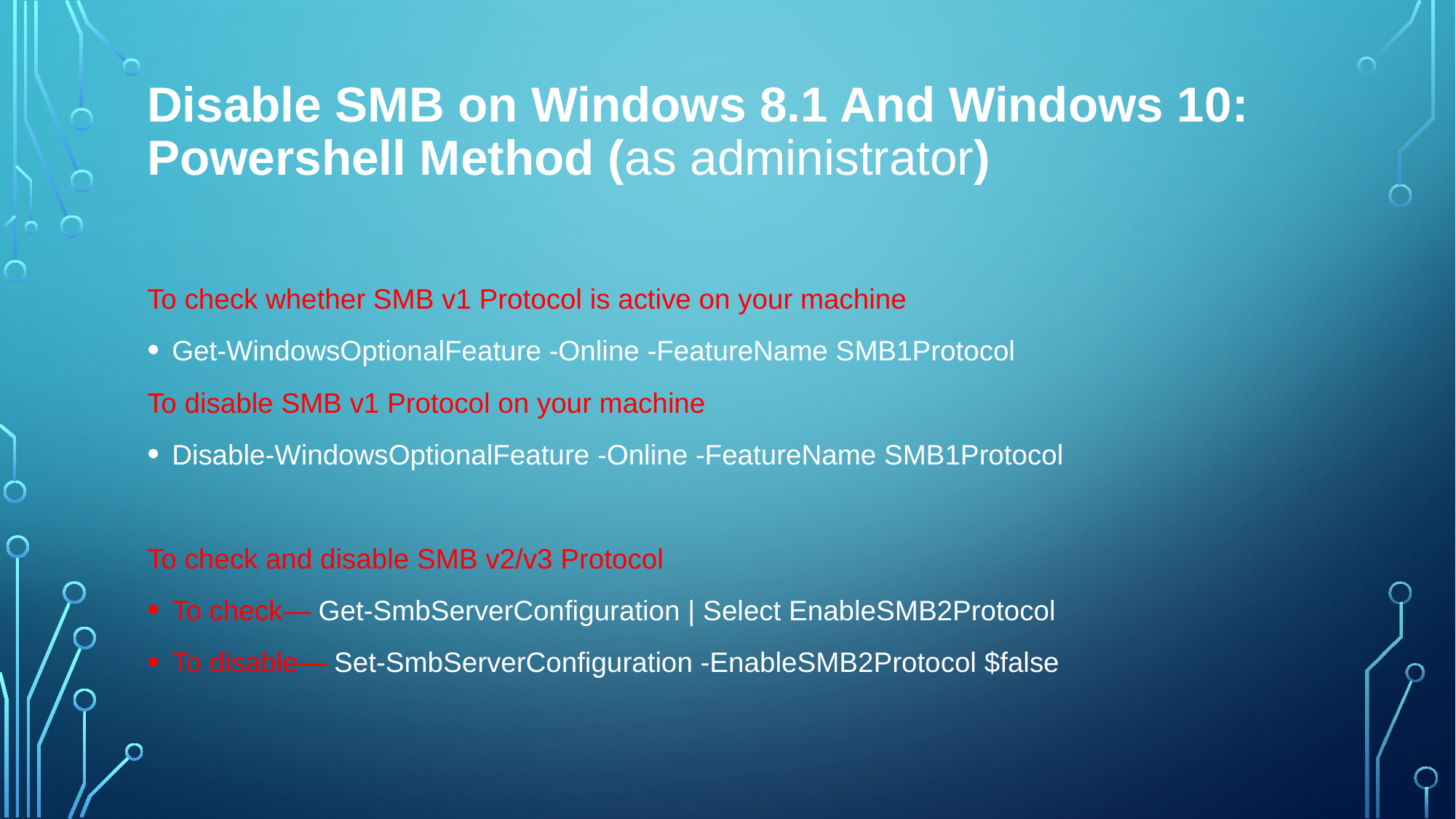

# Disable SMB on Windows 8.1 And Windows 10: Powershell Method (as administrator)
To check whether SMB v1 Protocol is active on your machine
Get-WindowsOptionalFeature -Online -FeatureName SMB1Protocol
To disable SMB v1 Protocol on your machine
Disable-WindowsOptionalFeature -Online -FeatureName SMB1Protocol

To check and disable SMB v2/v3 Protocol
To check— Get-SmbServerConfiguration | Select EnableSMB2Protocol
To disable— Set-SmbServerConfiguration -EnableSMB2Protocol $false